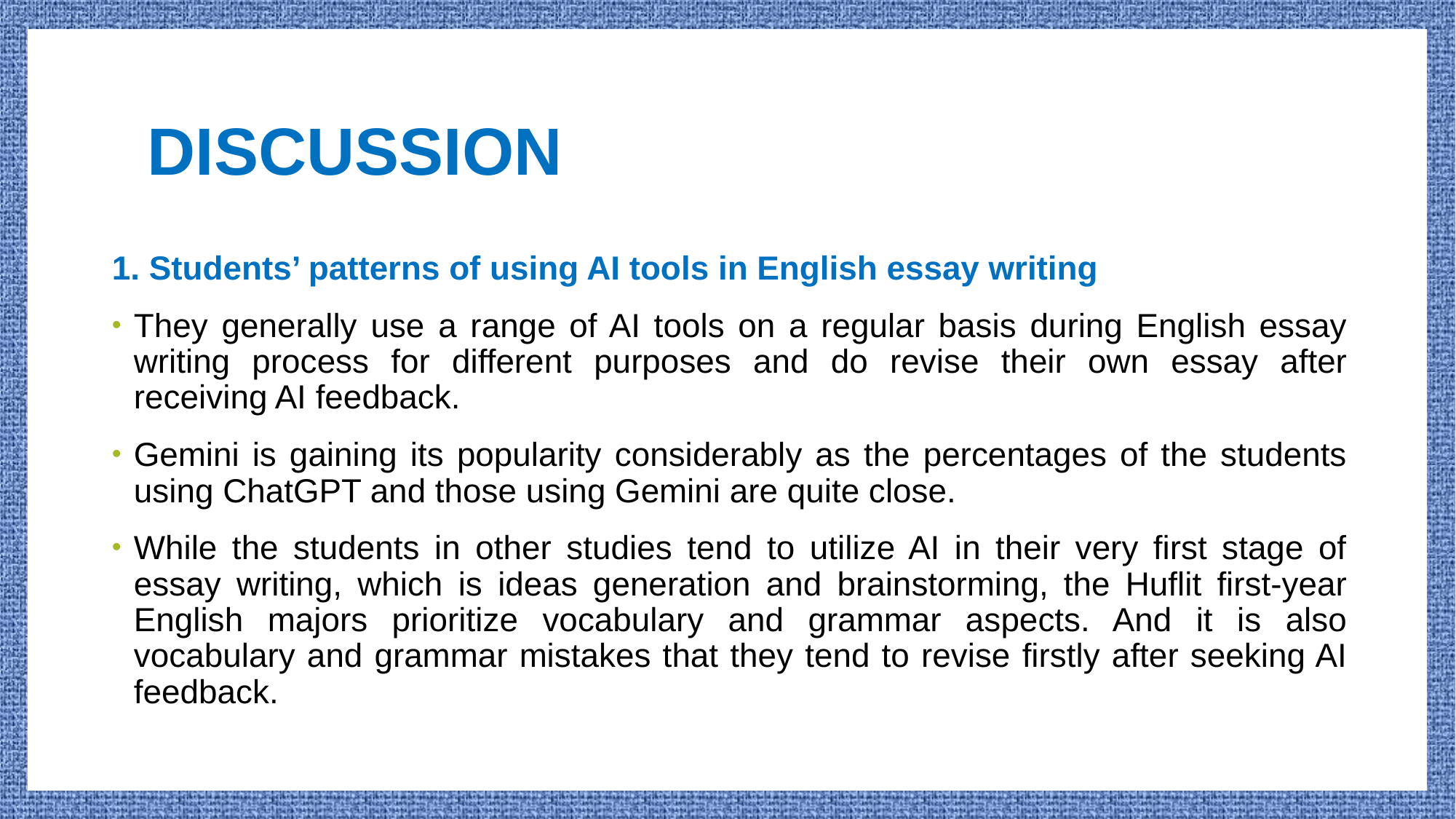

# DISCUSSION
1. Students’ patterns of using AI tools in English essay writing
They generally use a range of AI tools on a regular basis during English essay writing process for different purposes and do revise their own essay after receiving AI feedback.
Gemini is gaining its popularity considerably as the percentages of the students using ChatGPT and those using Gemini are quite close.
While the students in other studies tend to utilize AI in their very first stage of essay writing, which is ideas generation and brainstorming, the Huflit first-year English majors prioritize vocabulary and grammar aspects. And it is also vocabulary and grammar mistakes that they tend to revise firstly after seeking AI feedback.